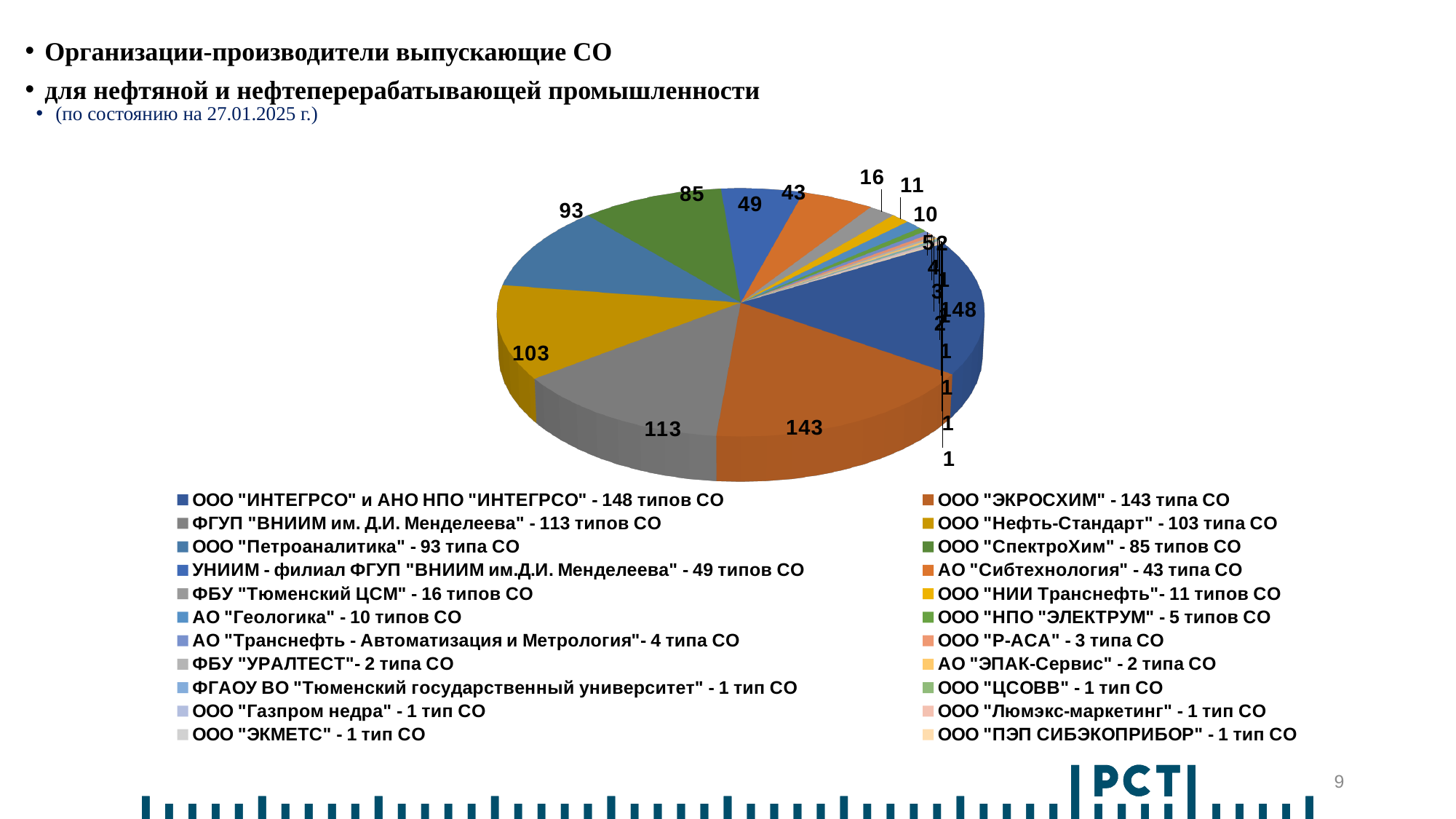

# Организации-производители выпускающие СО
для нефтяной и нефтеперерабатывающей промышленности
(по состоянию на 27.01.2025 г.)

[unsupported chart]

9